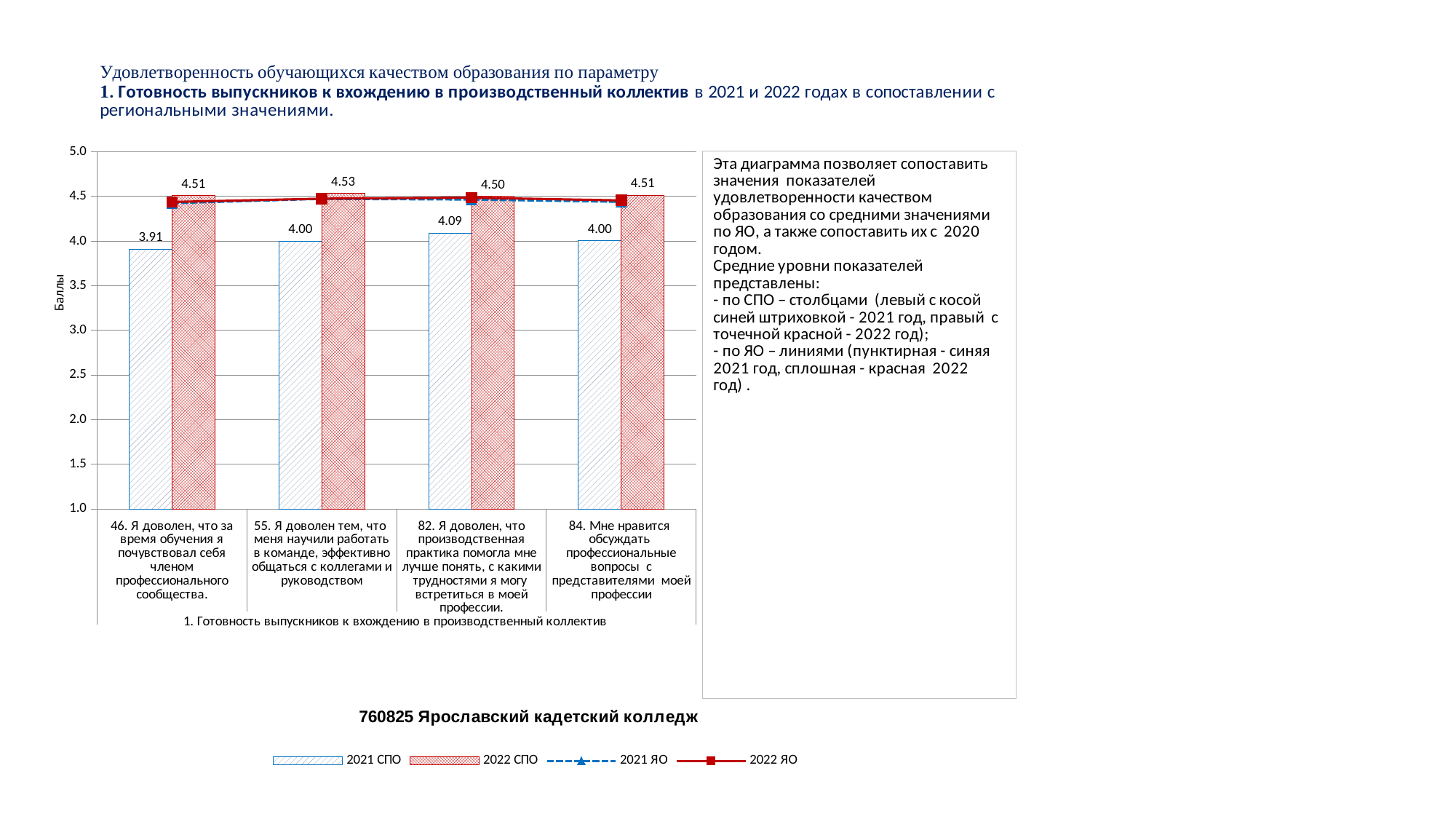

### Chart

| Category | 2021 СПО | 2022 СПО | 2021 ЯО | 2022 ЯО |
|---|---|---|---|---|
| 46. Я доволен, что за время обучения я почувствовал себя членом профессионального сообщества. | 3.9113300492610836 | 4.508403361344538 | 4.425205343068116 | 4.438974805779424 |
| 55. Я доволен тем, что  меня научили работать в команде, эффективно общаться с коллегами и руководством | 4.0 | 4.533613445378151 | 4.474155811831079 | 4.475931169679808 |
| 82. Я доволен, что производственная практика помогла мне лучше понять, с какими трудностями я могу  встретиться в моей профессии. | 4.088669950738916 | 4.501057082452431 | 4.466439890483697 | 4.486881820292547 |
| 84. Мне нравится  обсуждать  профессиональные вопросы  с представителями  моей профессии | 4.004926108374384 | 4.512605042016807 | 4.440388285074255 | 4.45625499165033 |